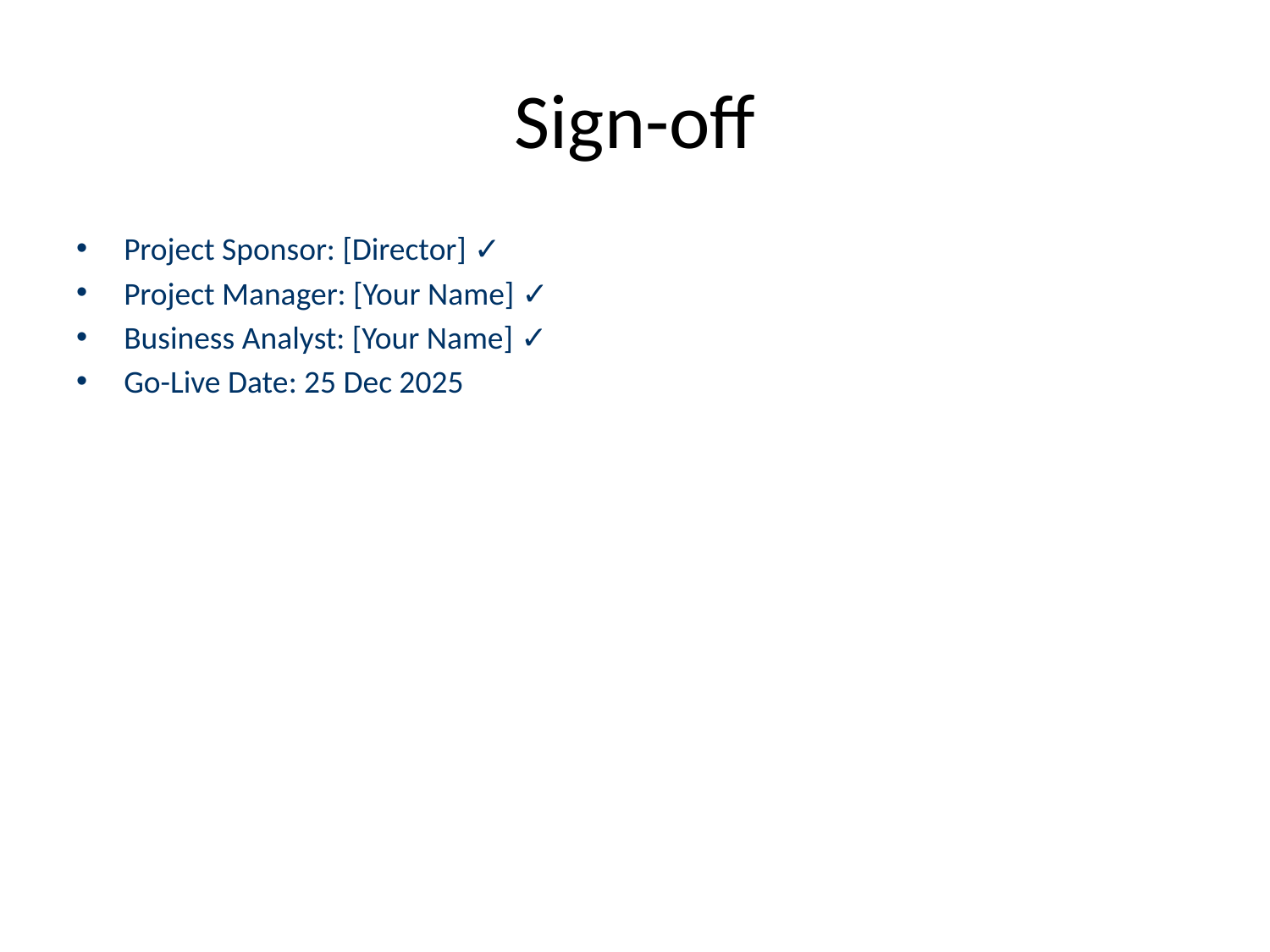

# Sign-off
Project Sponsor: [Director] ✓
Project Manager: [Your Name] ✓
Business Analyst: [Your Name] ✓
Go-Live Date: 25 Dec 2025